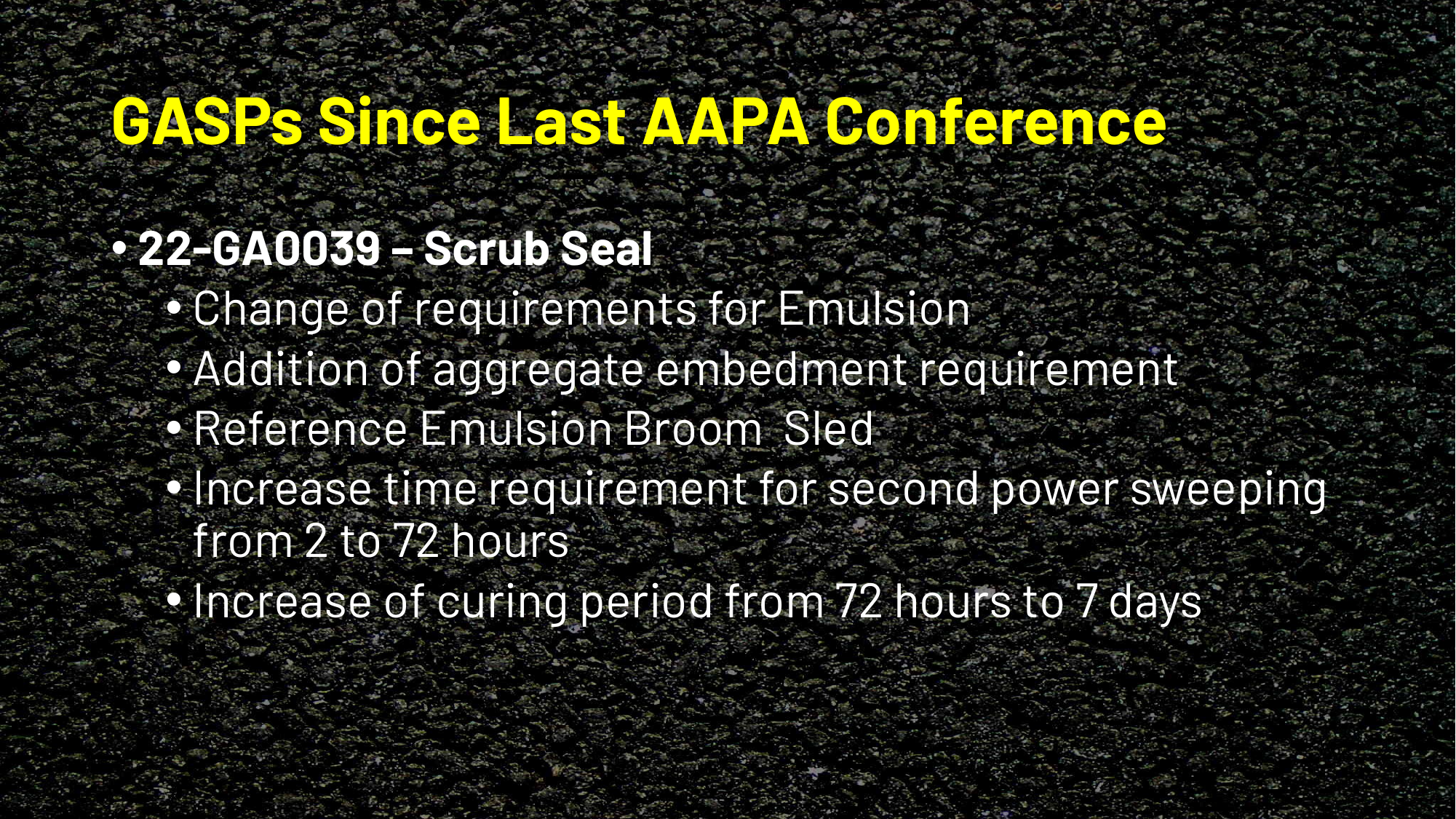

# GASPs Since Last AAPA Conference
22-GA0039 – Scrub Seal
Change of requirements for Emulsion
Addition of aggregate embedment requirement
Reference Emulsion Broom  Sled
Increase time requirement for second power sweeping from 2 to 72 hours
Increase of curing period from 72 hours to 7 days